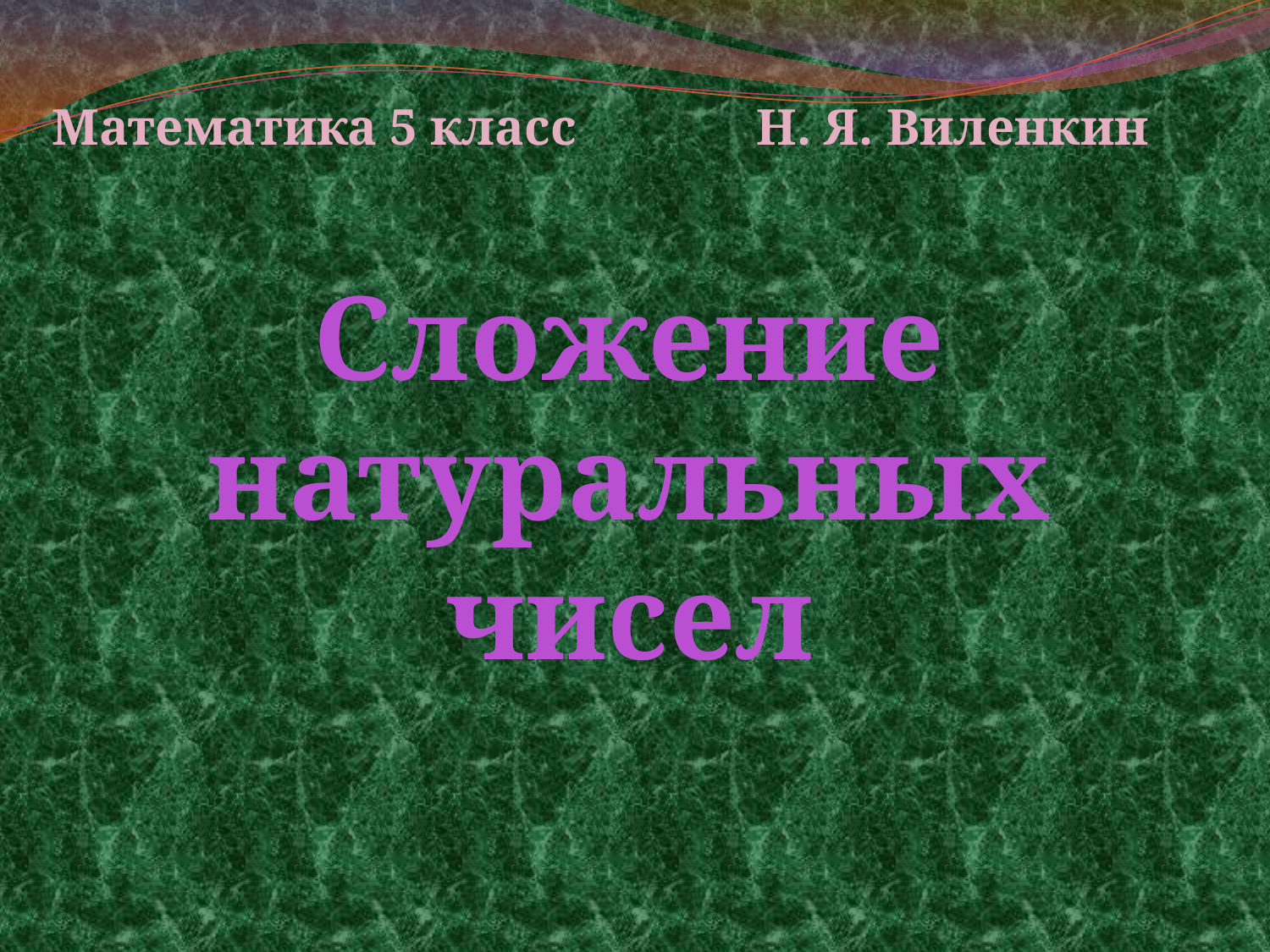

Математика 5 класс              Н. Я. Виленкин
Сложение натуральных чисел